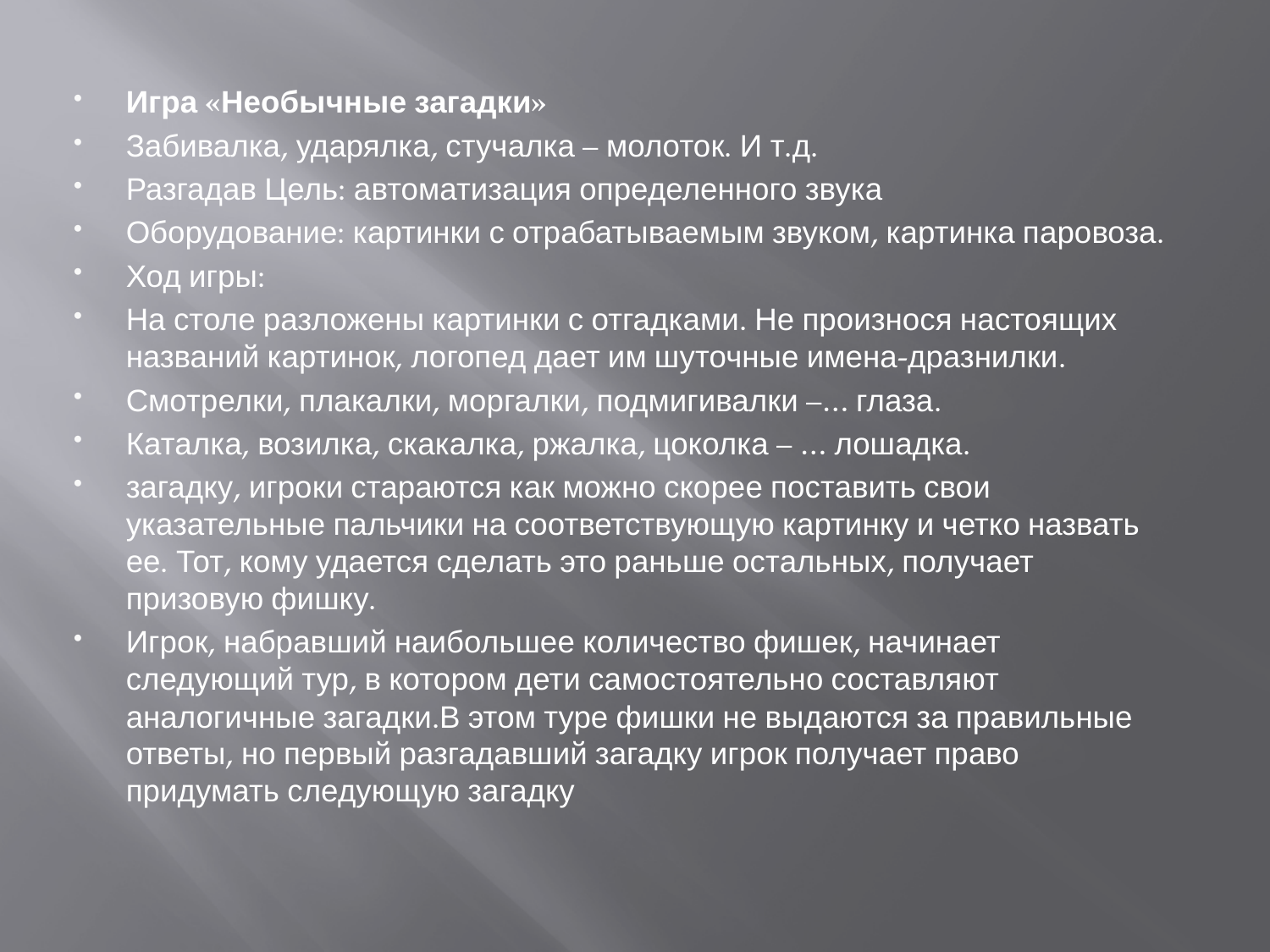

#
Игра «Необычные загадки»
Забивалка, ударялка, стучалка – молоток. И т.д.
Разгадав Цель: автоматизация определенного звука
Оборудование: картинки с отрабатываемым звуком, картинка паровоза.
Ход игры:
На столе разложены картинки с отгадками. Не произнося настоящих названий картинок, логопед дает им шуточные имена-дразнилки.
Смотрелки, плакалки, моргалки, подмигивалки –… глаза.
Каталка, возилка, скакалка, ржалка, цоколка – … лошадка.
загадку, игроки стараются как можно скорее поставить свои указательные пальчики на соответствующую картинку и четко назвать ее. Тот, кому удается сделать это раньше остальных, получает призовую фишку.
Игрок, набравший наибольшее количество фишек, начинает следующий тур, в котором дети самостоятельно составляют аналогичные загадки.В этом туре фишки не выдаются за правильные ответы, но первый разгадавший загадку игрок получает право придумать следующую загадку